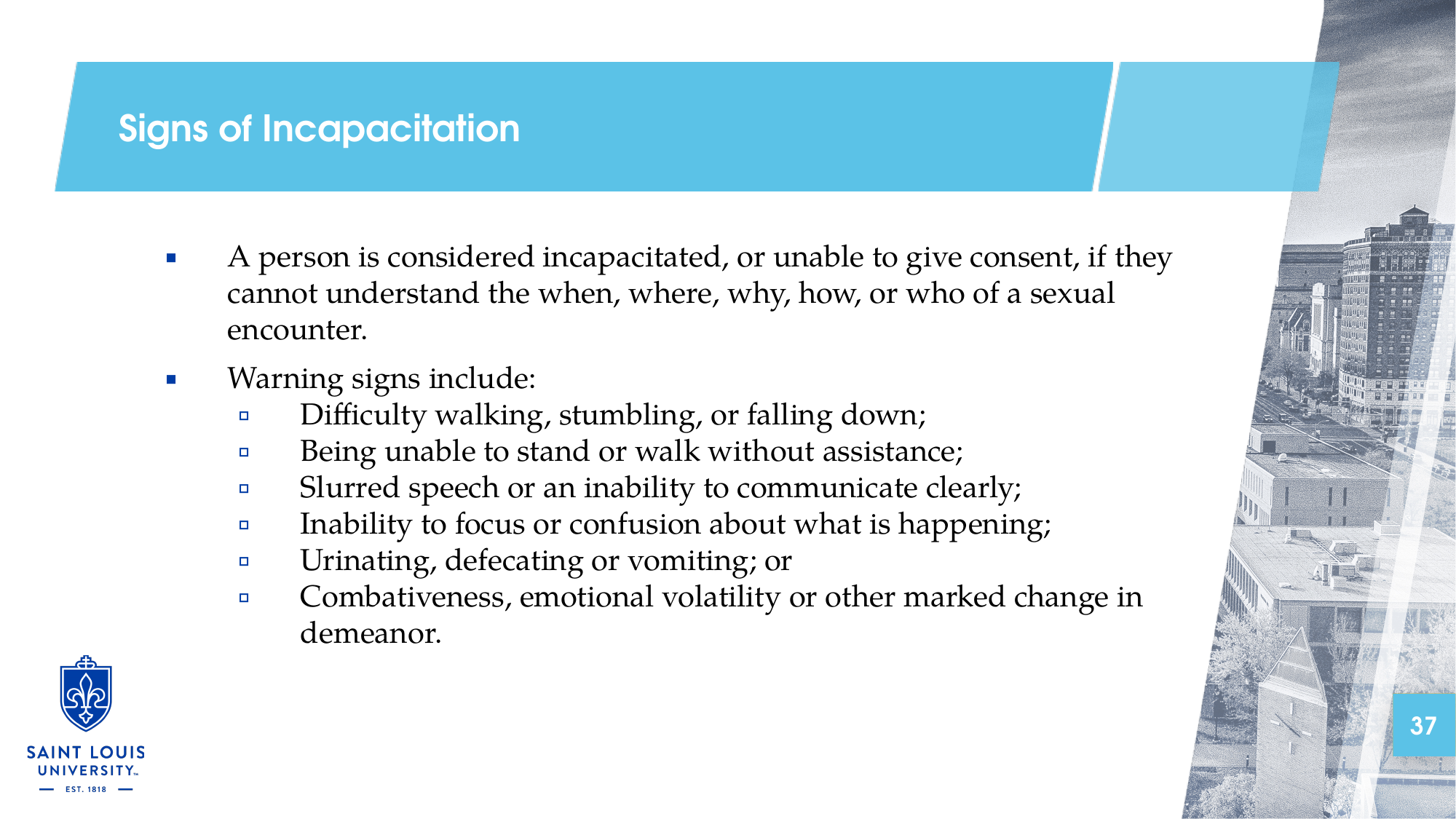

# Signs of Incapacitation
A person is considered incapacitated, or unable to give consent, if they cannot understand the when, where, why, how, or who of a sexual encounter.
Warning signs include:
Difficulty walking, stumbling, or falling down;
Being unable to stand or walk without assistance;
Slurred speech or an inability to communicate clearly;
Inability to focus or confusion about what is happening;
Urinating, defecating or vomiting; or
Combativeness, emotional volatility or other marked change in demeanor.

37